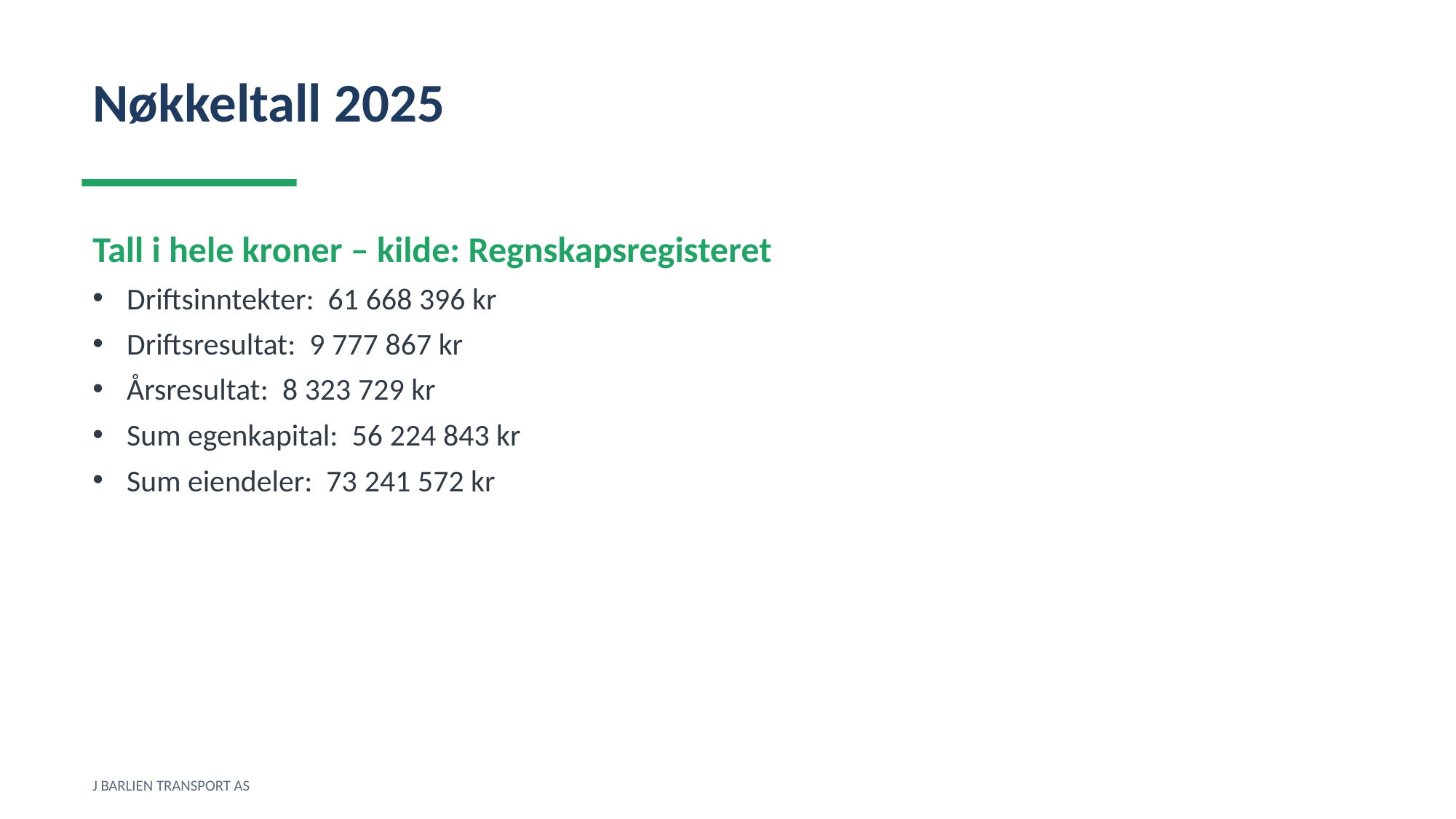

Nøkkeltall 2025

Tall i hele kroner – kilde: Regnskapsregisteret
Driftsinntekter:  61 668 396 kr
Driftsresultat:  9 777 867 kr
Årsresultat:  8 323 729 kr
Sum egenkapital:  56 224 843 kr
Sum eiendeler:  73 241 572 kr
J BARLIEN TRANSPORT AS